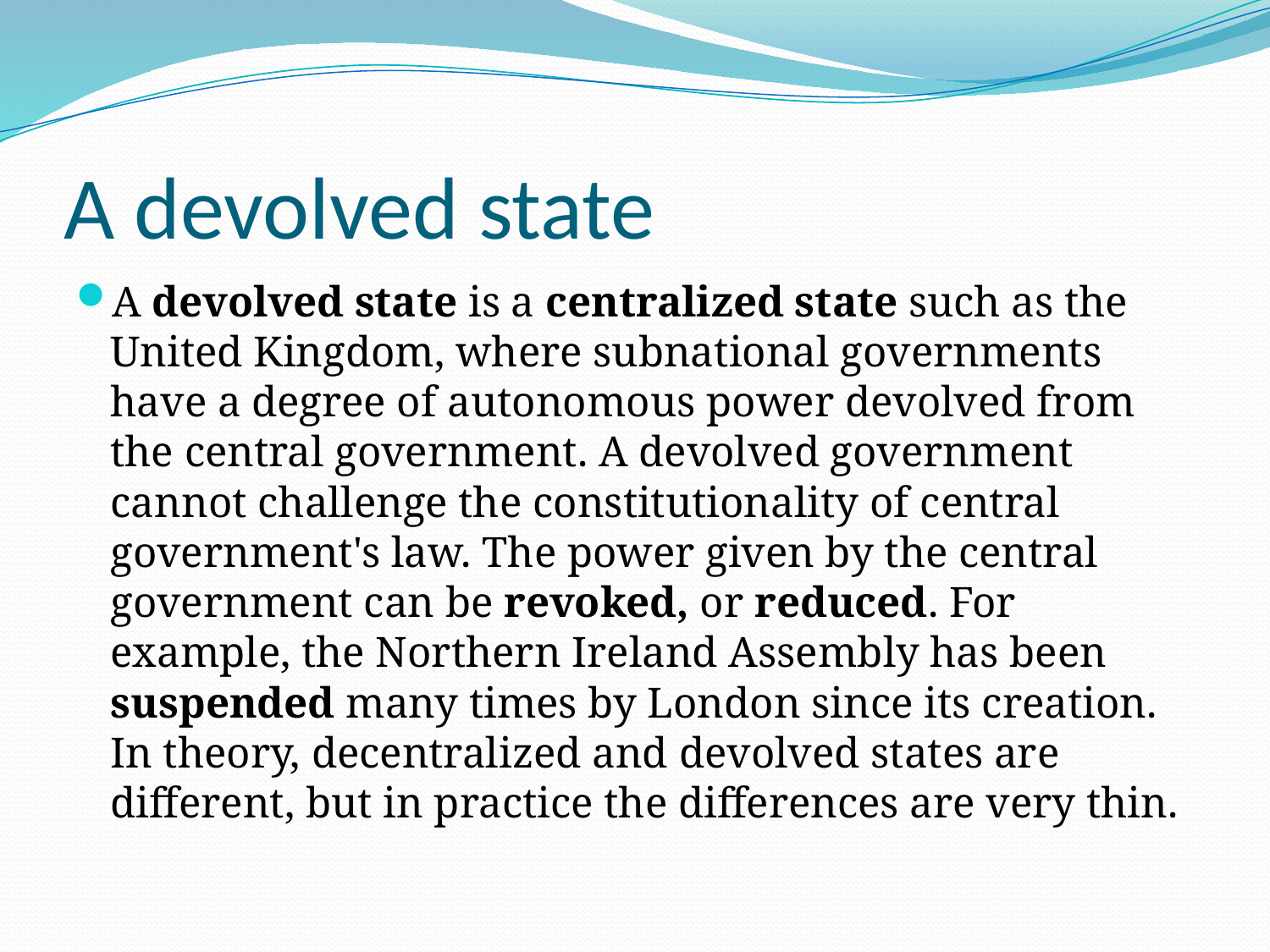

# A devolved state
A devolved state is a centralized state such as the United Kingdom, where subnational governments have a degree of autonomous power devolved from the central government. A devolved government cannot challenge the constitutionality of central government's law. The power given by the central government can be revoked, or reduced. For example, the Northern Ireland Assembly has been suspended many times by London since its creation. In theory, decentralized and devolved states are different, but in practice the differences are very thin.